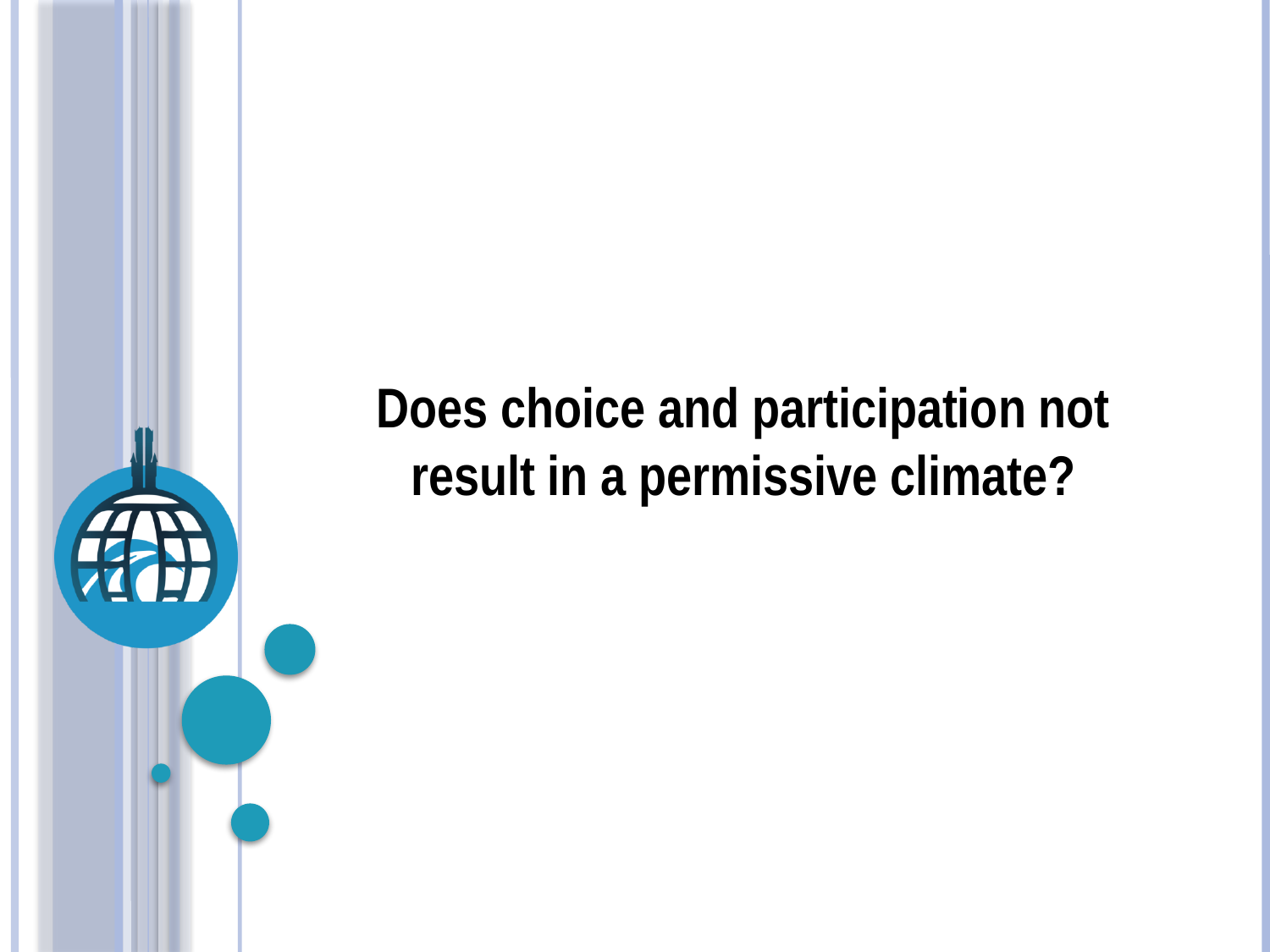

Does choice and participation not result in a permissive climate?